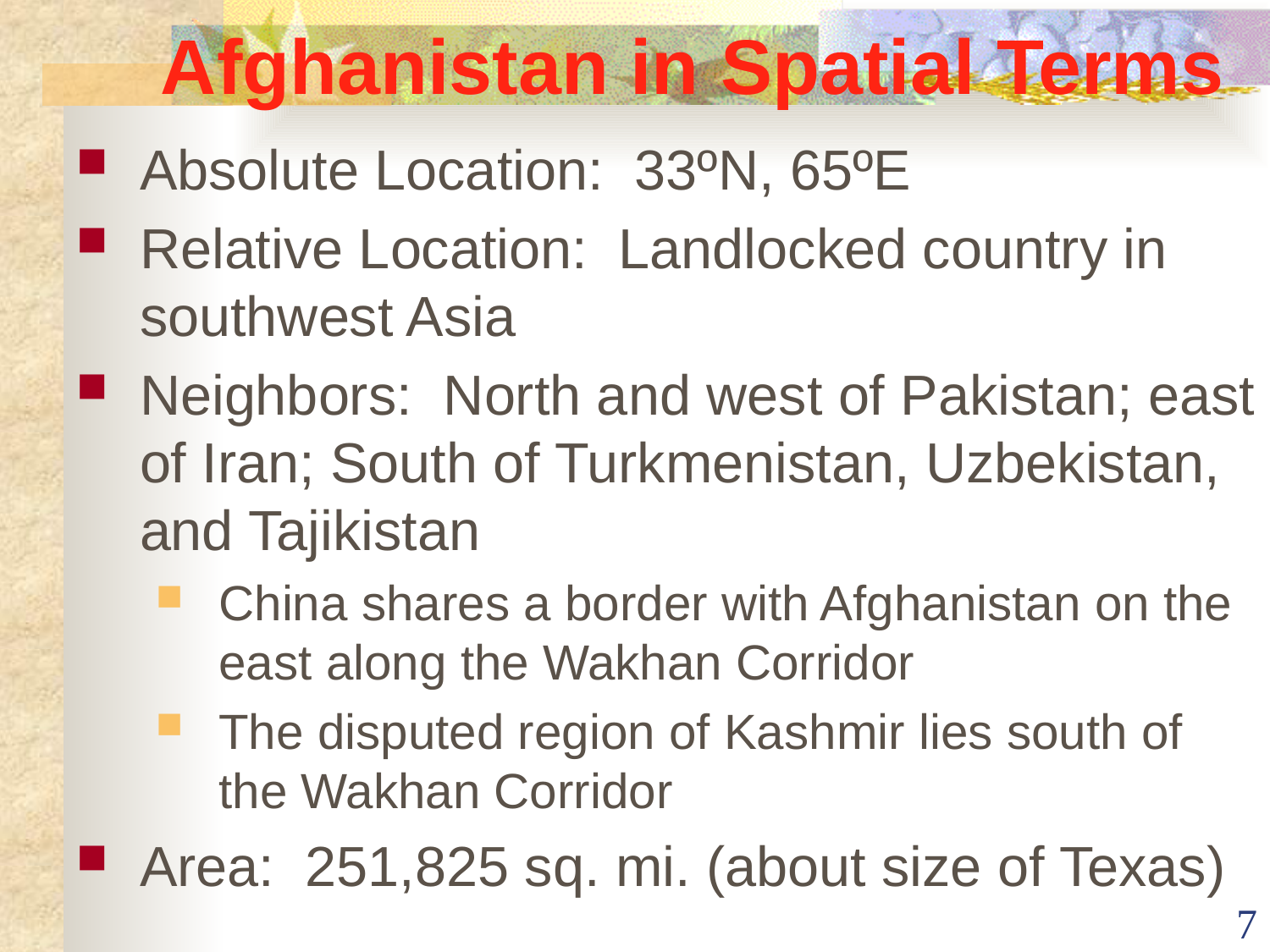

# Afghanistan in Spatial Terms
Absolute Location:  33ºN, 65ºE
Relative Location:  Landlocked country in southwest Asia
Neighbors:  North and west of Pakistan; east of Iran; South of Turkmenistan, Uzbekistan, and Tajikistan
China shares a border with Afghanistan on the east along the Wakhan Corridor
The disputed region of Kashmir lies south of the Wakhan Corridor
Area:  251,825 sq. mi. (about size of Texas)
7